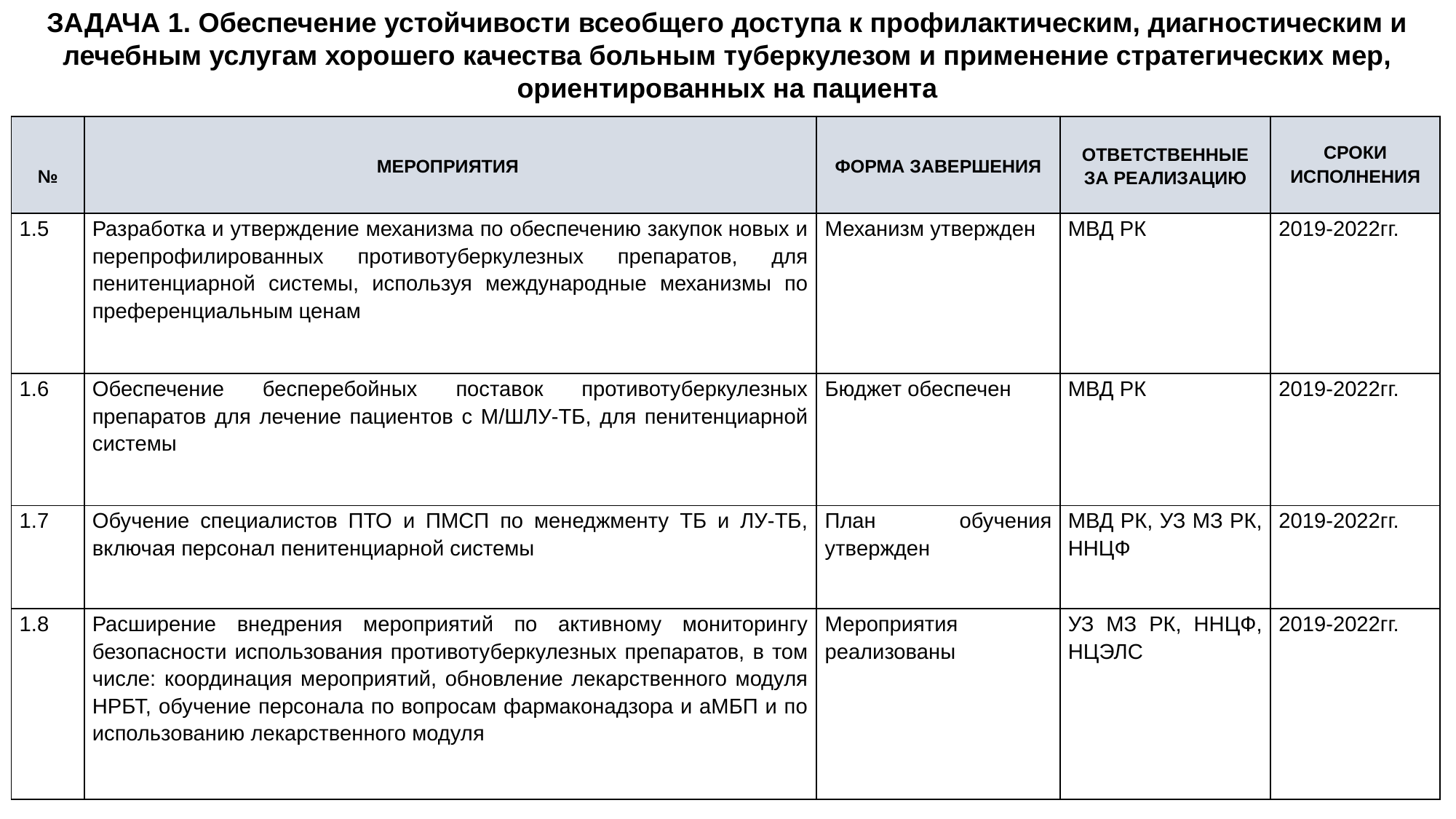

ЗАДАЧА 1. Обеспечение устойчивости всеобщего доступа к профилактическим, диагностическим и лечебным услугам хорошего качества больным туберкулезом и применение стратегических мер, ориентированных на пациента

| № | МЕРОПРИЯТИЯ | ФОРМА ЗАВЕРШЕНИЯ | ОТВЕТСТВЕННЫЕ ЗА РЕАЛИЗАЦИЮ | СРОКИ ИСПОЛНЕНИЯ |
| --- | --- | --- | --- | --- |
| 1.5 | Разработка и утверждение механизма по обеспечению закупок новых и перепрофилированных противотуберкулезных препаратов, для пенитенциарной системы, используя международные механизмы по преференциальным ценам | Механизм утвержден | МВД РК | 2019-2022гг. |
| 1.6 | Обеспечение бесперебойных поставок противотуберкулезных препаратов для лечение пациентов с М/ШЛУ-ТБ, для пенитенциарной системы | Бюджет обеспечен | МВД РК | 2019-2022гг. |
| 1.7 | Обучение специалистов ПТО и ПМСП по менеджменту ТБ и ЛУ-ТБ, включая персонал пенитенциарной системы | План обучения утвержден | МВД РК, УЗ МЗ РК, ННЦФ | 2019-2022гг. |
| 1.8 | Расширение внедрения мероприятий по активному мониторингу безопасности использования противотуберкулезных препаратов, в том числе: координация мероприятий, обновление лекарственного модуля НРБТ, обучение персонала по вопросам фармаконадзора и аМБП и по использованию лекарственного модуля | Мероприятия реализованы | УЗ МЗ РК, ННЦФ, НЦЭЛС | 2019-2022гг. |